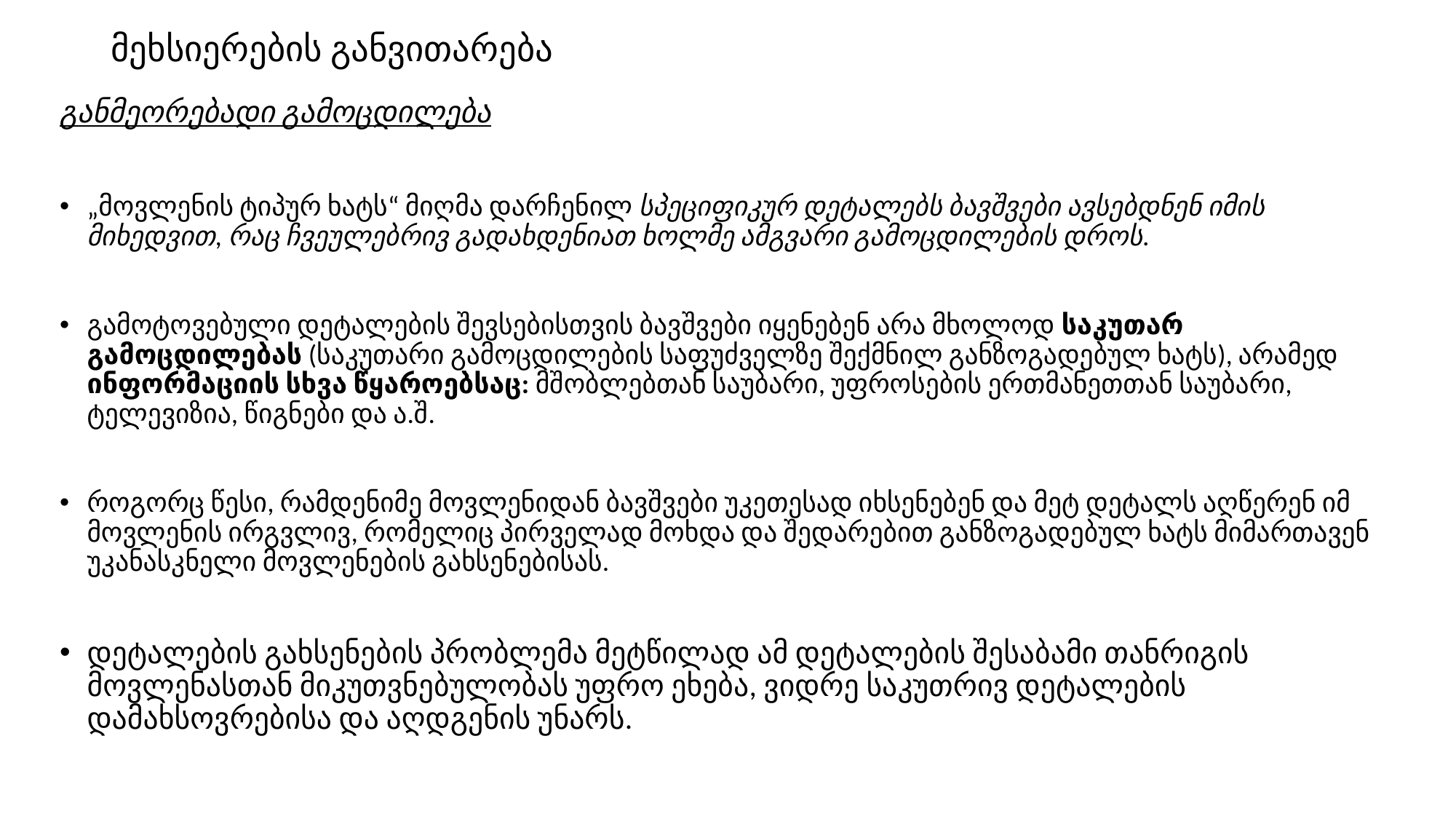

# მეხსიერების განვითარება
განმეორებადი გამოცდილება

„მოვლენის ტიპურ ხატს“ მიღმა დარჩენილ სპეციფიკურ დეტალებს ბავშვები ავსებდნენ იმის მიხედვით, რაც ჩვეულებრივ გადახდენიათ ხოლმე ამგვარი გამოცდილების დროს.

გამოტოვებული დეტალების შევსებისთვის ბავშვები იყენებენ არა მხოლოდ საკუთარ გამოცდილებას (საკუთარი გამოცდილების საფუძველზე შექმნილ განზოგადებულ ხატს), არამედ ინფორმაციის სხვა წყაროებსაც: მშობლებთან საუბარი, უფროსების ერთმანეთთან საუბარი, ტელევიზია, წიგნები და ა.შ.

როგორც წესი, რამდენიმე მოვლენიდან ბავშვები უკეთესად იხსენებენ და მეტ დეტალს აღწერენ იმ მოვლენის ირგვლივ, რომელიც პირველად მოხდა და შედარებით განზოგადებულ ხატს მიმართავენ უკანასკნელი მოვლენების გახსენებისას.

დეტალების გახსენების პრობლემა მეტწილად ამ დეტალების შესაბამი თანრიგის მოვლენასთან მიკუთვნებულობას უფრო ეხება, ვიდრე საკუთრივ დეტალების დამახსოვრებისა და აღდგენის უნარს.